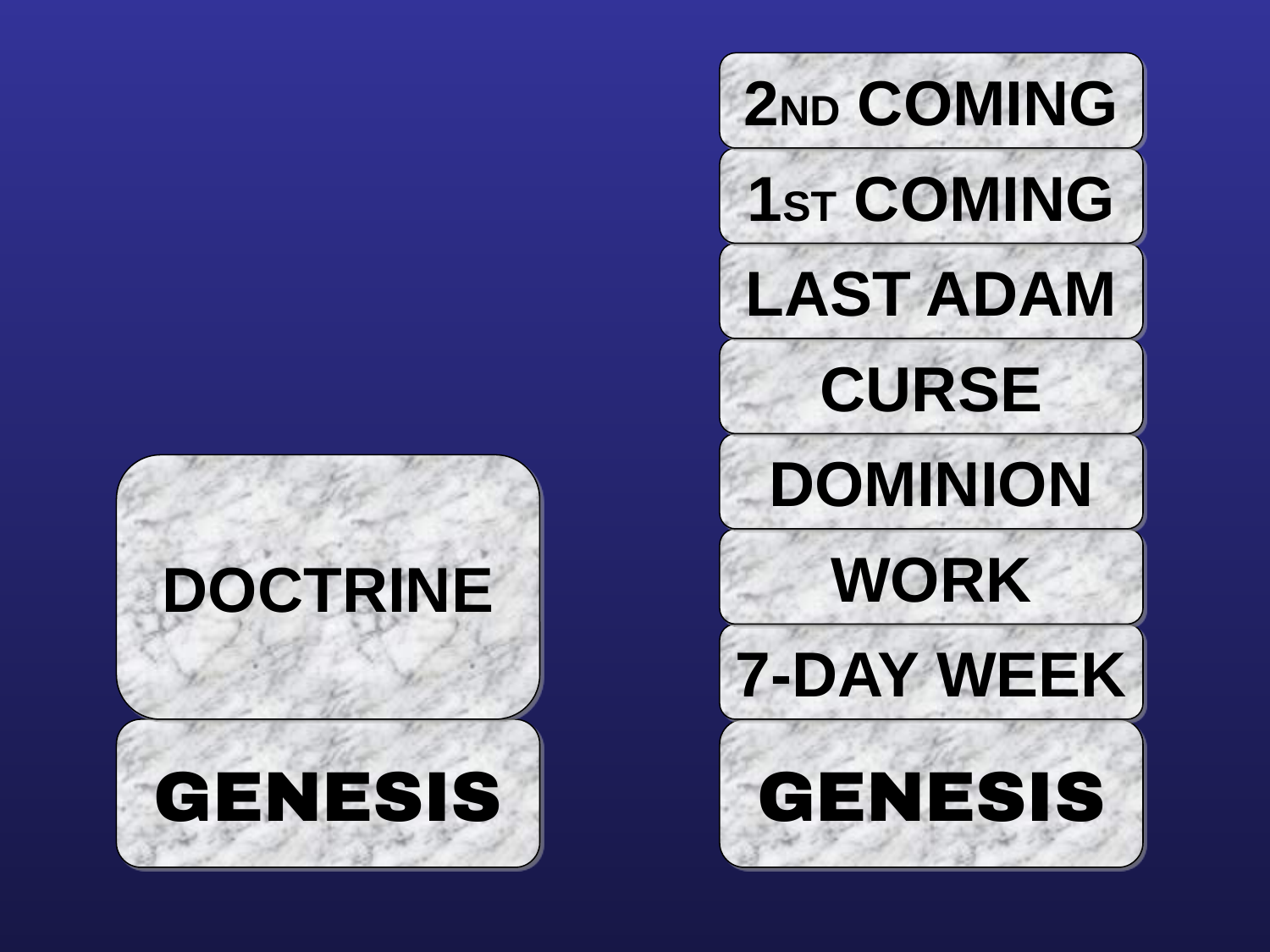

# Blocks-Genesis Doctrine & Doctrines 00405
2ND COMING
1ST COMING
LAST ADAM
CURSE
DOMINION
DOCTRINE
WORK
7-DAY WEEK
GENESIS
GENESIS